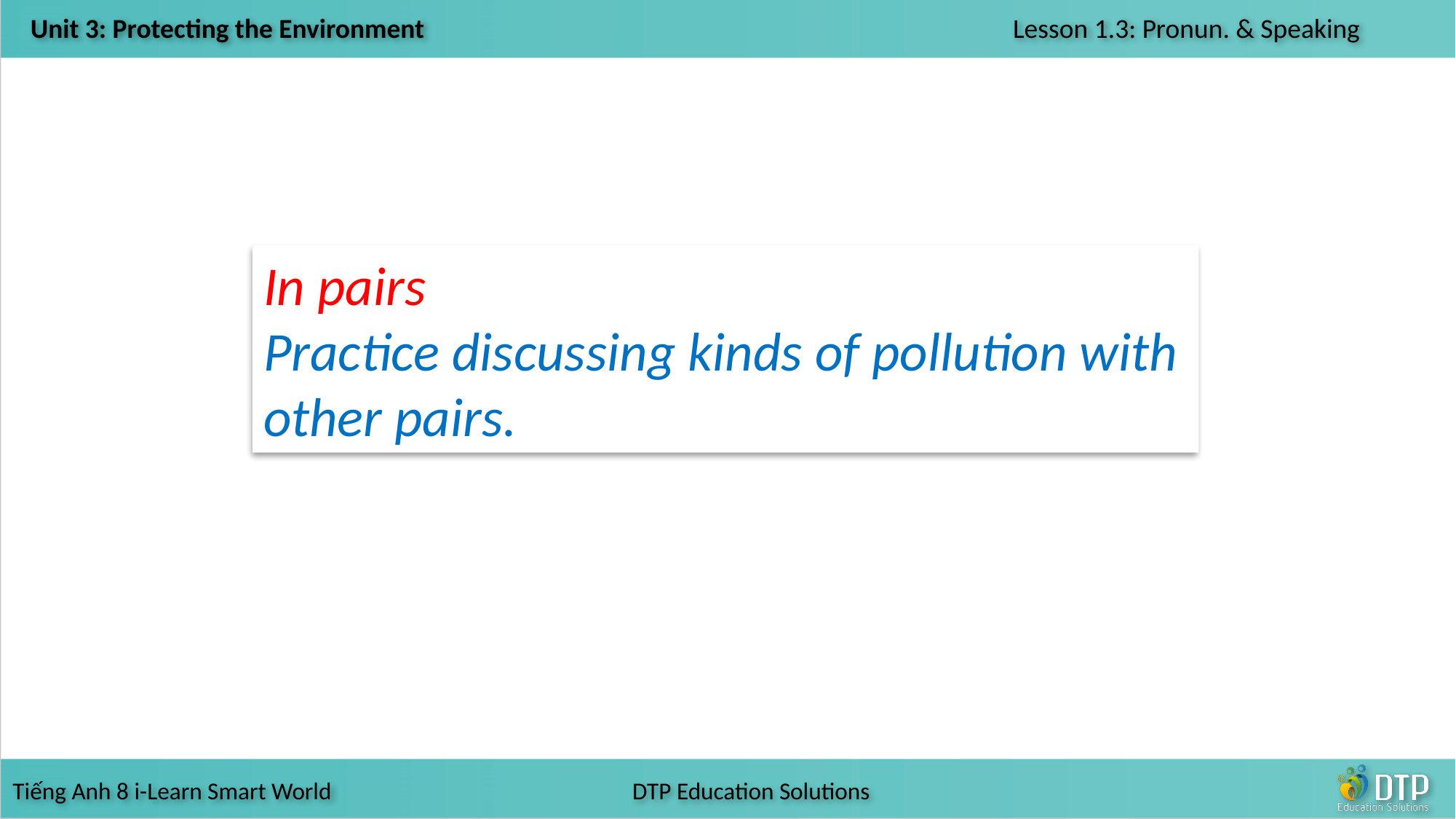

In pairs
Practice discussing kinds of pollution with other pairs.